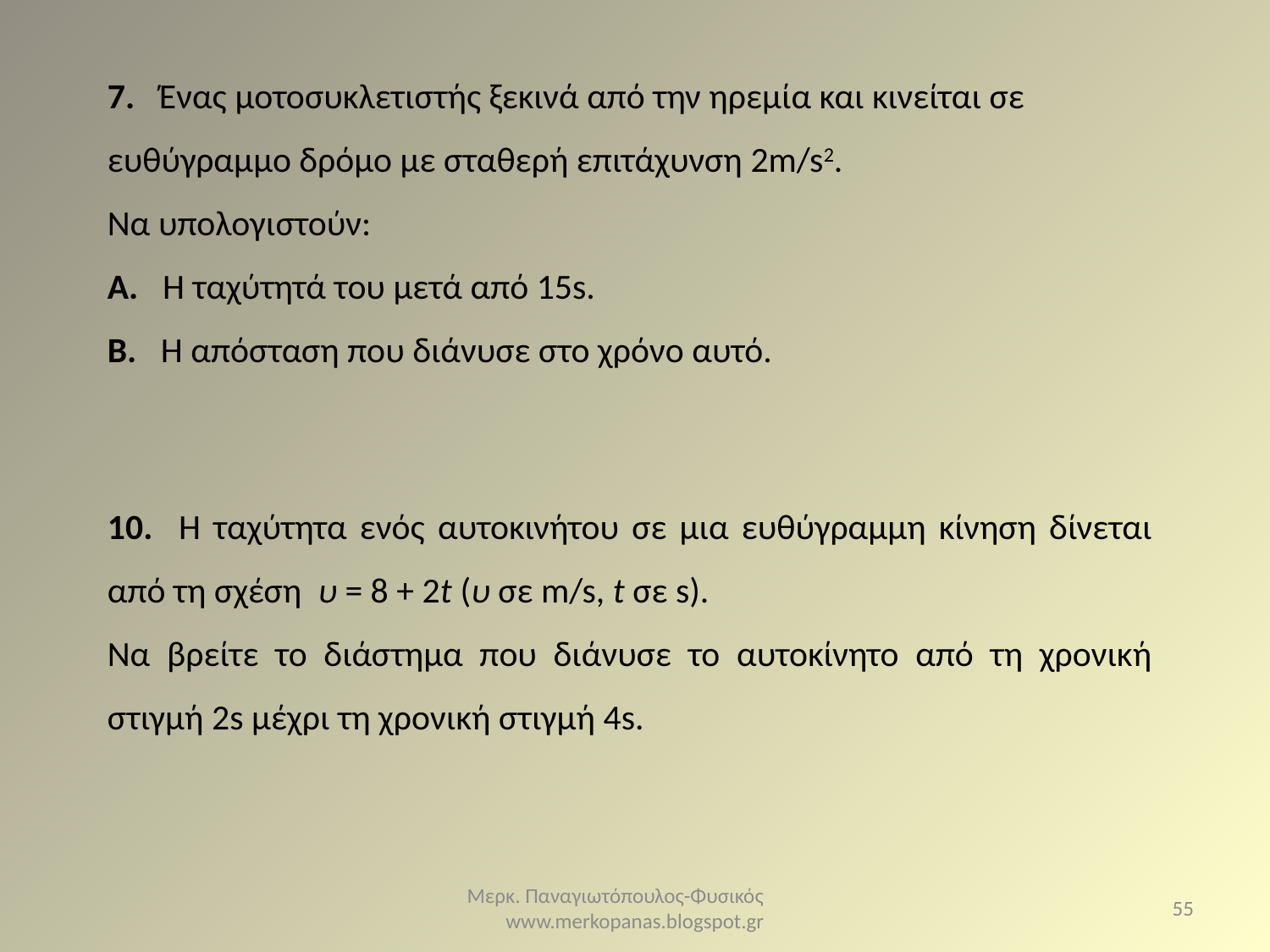

7.   Ένας μοτοσυκλετιστής ξεκινά από την ηρεμία και κινείται σε ευθύγραμμο δρόμο με σταθερή επιτάχυνση 2m/s2.
Να υπολογιστούν:
Α.   H ταχύτητά του μετά από 15s.
Β.   H απόσταση που διάνυσε στο χρόνο αυτό.
10.  H ταχύτητα ενός αυτοκινήτου σε μια ευθύγραμμη κίνηση δίνεται από τη σχέση  υ = 8 + 2t (υ σε m/s, t σε s).
Να βρείτε το διάστημα που διάνυσε το αυτοκίνητο από τη χρονική στιγμή 2s μέχρι τη χρονική στιγμή 4s.
Μερκ. Παναγιωτόπουλος-Φυσικός         www.merkopanas.blogspot.gr
55